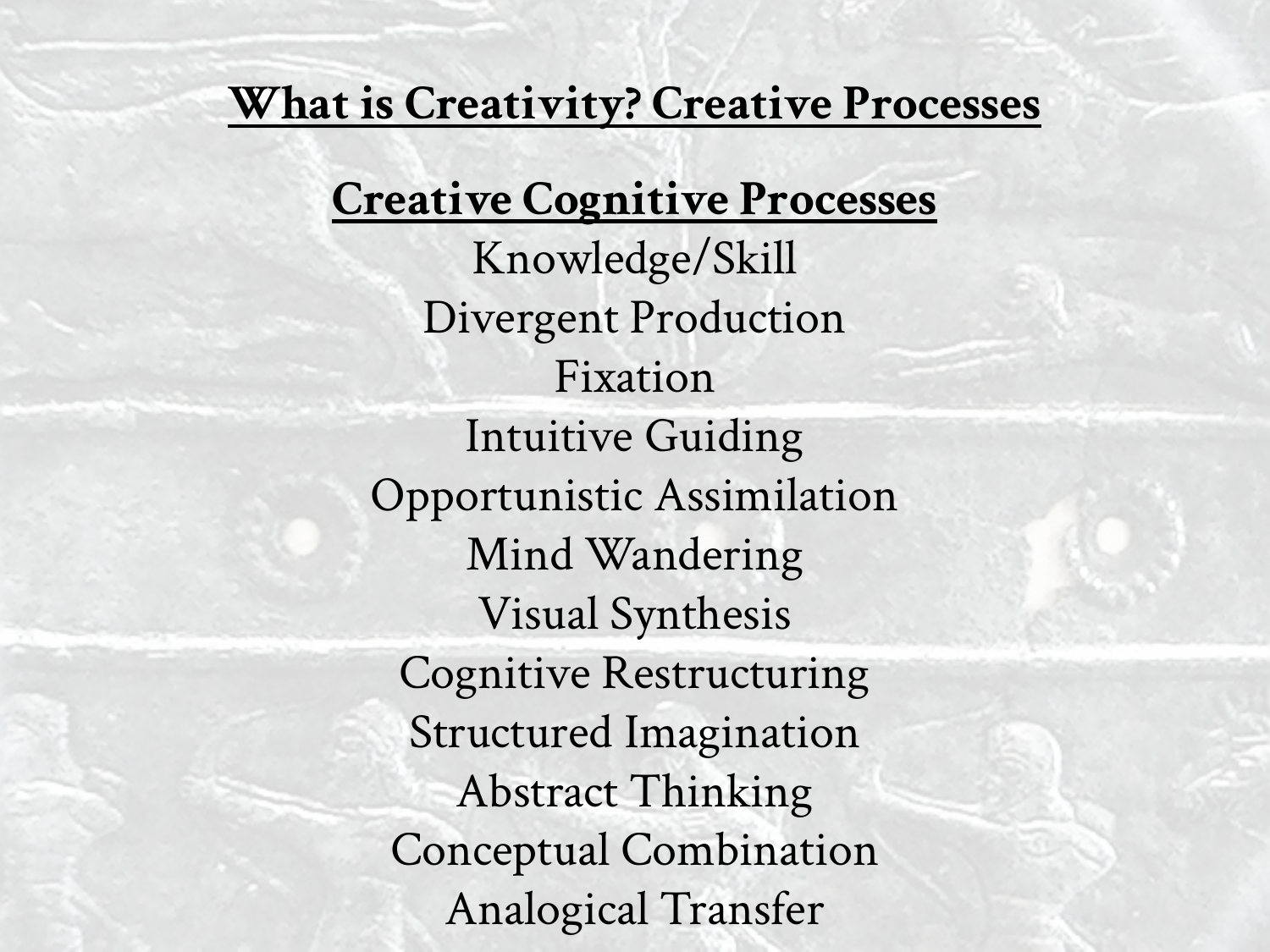

What is Creativity? Creative Processes
Creative Cognitive Processes
Knowledge/Skill
Divergent Production
Fixation
Intuitive Guiding
Opportunistic Assimilation
Mind Wandering
Visual Synthesis
Cognitive Restructuring
Structured Imagination
Abstract Thinking
Conceptual Combination
Analogical Transfer